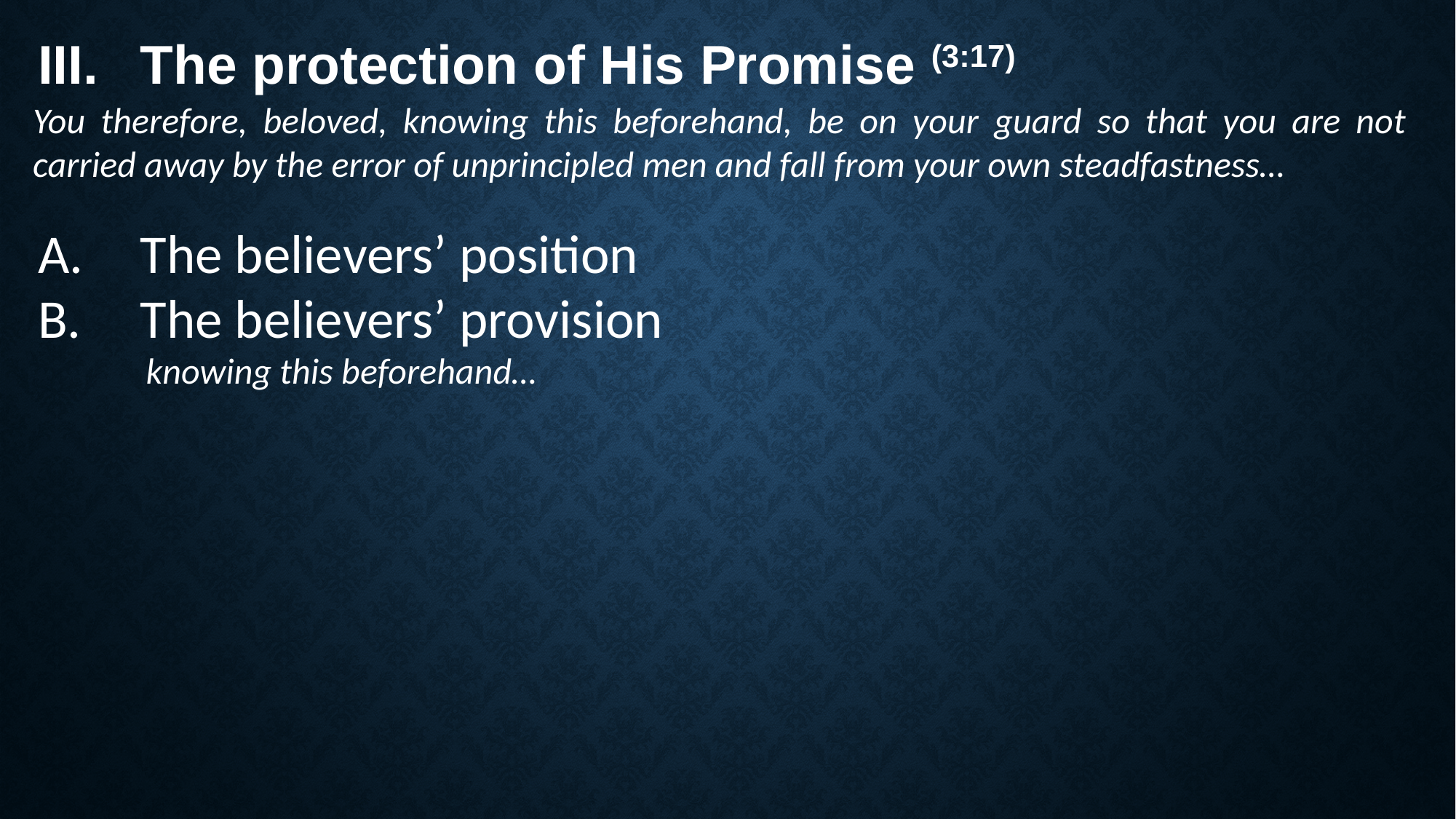

The protection of His Promise (3:17)
You therefore, beloved, knowing this beforehand, be on your guard so that you are not carried away by the error of unprincipled men and fall from your own steadfastness…
The believers’ position
The believers’ provision
knowing this beforehand…